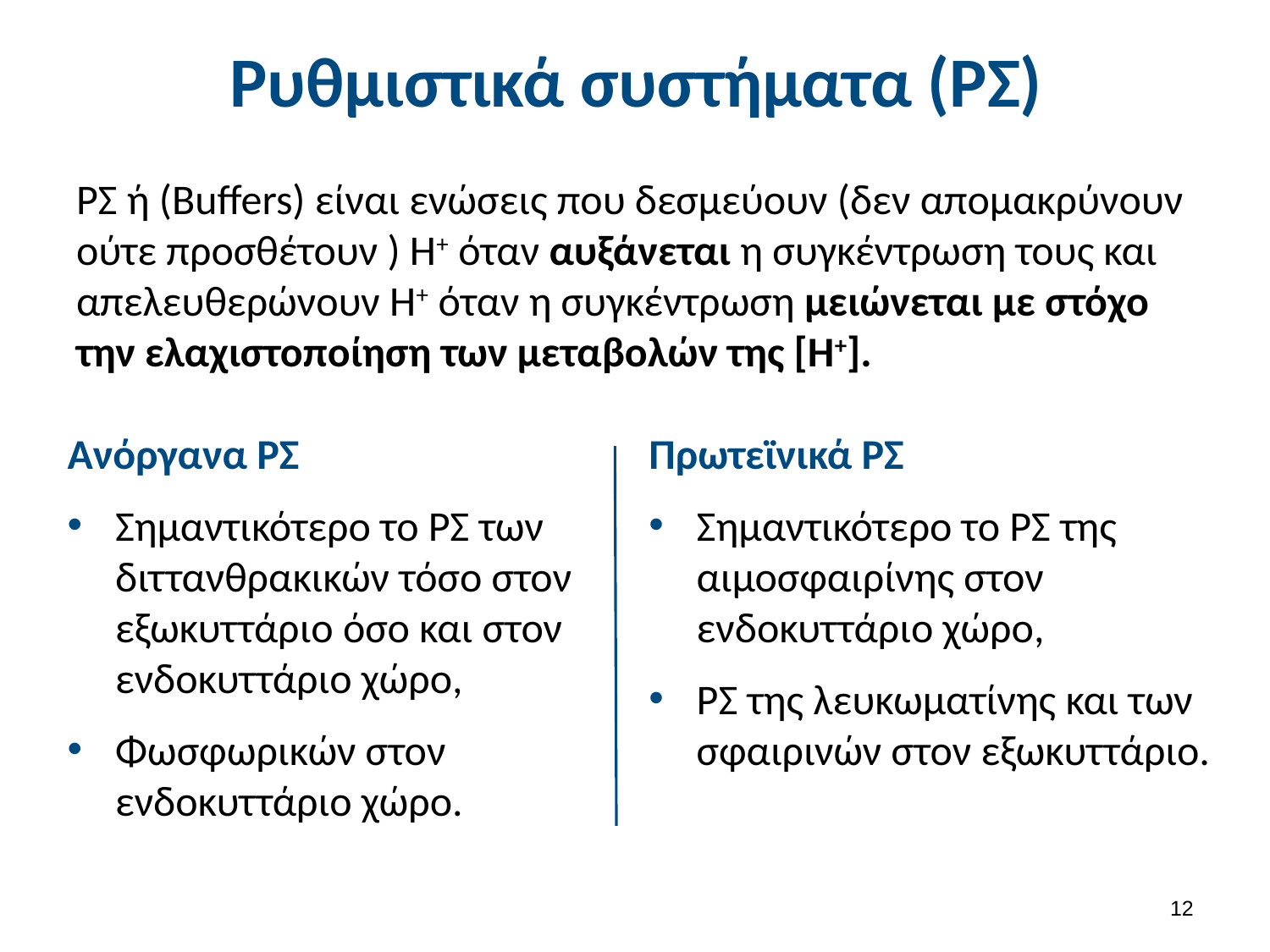

# Ρυθμιστικά συστήματα (ΡΣ)
ΡΣ ή (Buffers) είναι ενώσεις που δεσμεύουν (δεν απομακρύνουν ούτε προσθέτουν ) Η+ όταν αυξάνεται η συγκέντρωση τους και απελευθερώνουν Η+ όταν η συγκέντρωση μειώνεται με στόχο την ελαχιστοποίηση των μεταβολών της [Η+].

Ανόργανα ΡΣ
Σημαντικότερο το ΡΣ των διττανθρακικών τόσο στον εξωκυττάριο όσο και στον ενδοκυττάριο χώρο,
Φωσφωρικών στον ενδοκυττάριο χώρο.
Πρωτεϊνικά ΡΣ
Σημαντικότερο το ΡΣ της αιμοσφαιρίνης στον ενδοκυττάριο χώρο,
ΡΣ της λευκωματίνης και των σφαιρινών στον εξωκυττάριο.
12